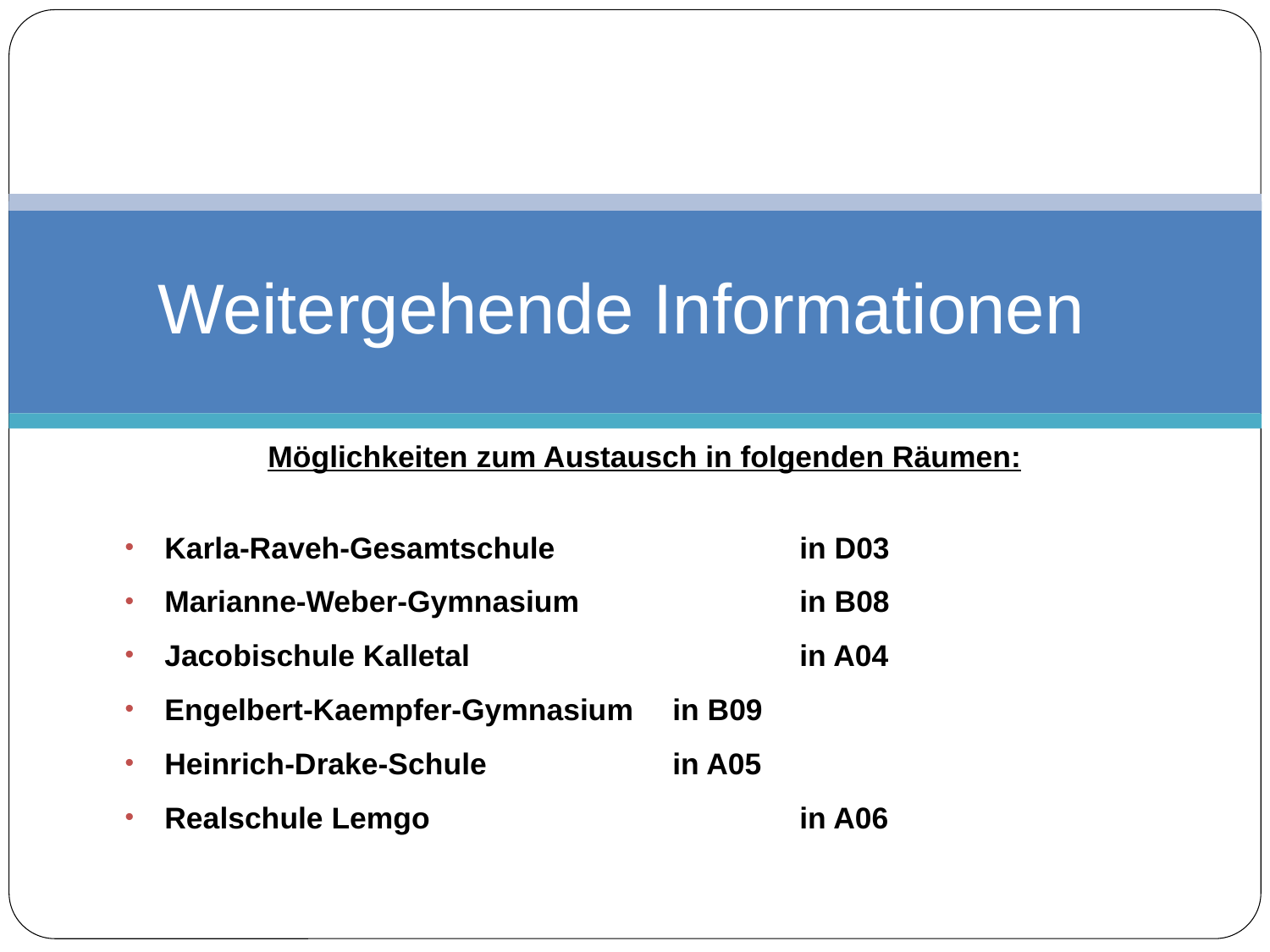

# Weitergehende Informationen
Möglichkeiten zum Austausch in folgenden Räumen:

Karla-Raveh-Gesamtschule 		in D03
Marianne-Weber-Gymnasium 		in B08
Jacobischule Kalletal 			in A04
Engelbert-Kaempfer-Gymnasium 	in B09
Heinrich-Drake-Schule 		in A05
Realschule Lemgo			in A06